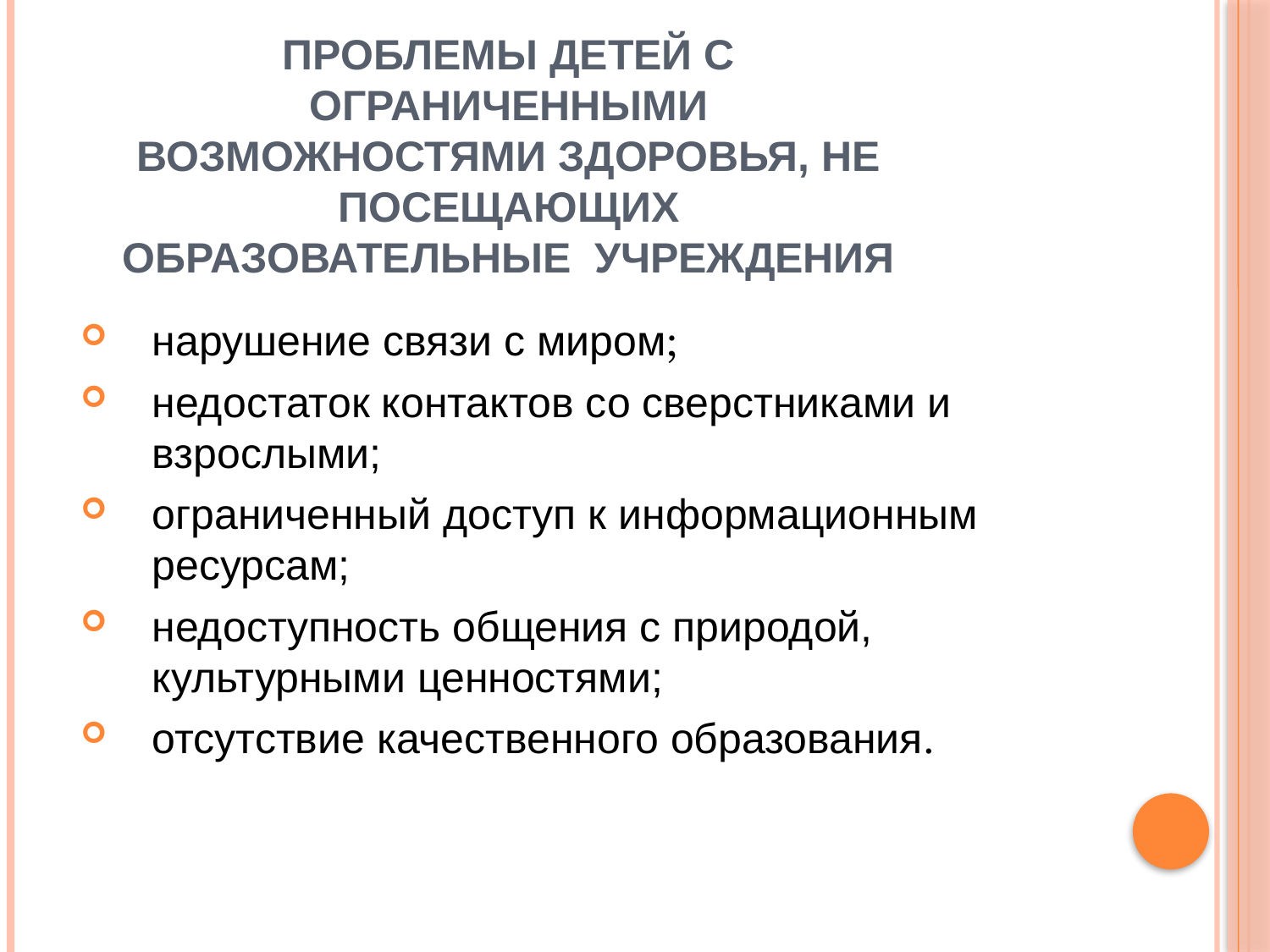

# Проблемы детей с ограниченными возможностями здоровья, не посещающих образовательные  учреждения
нарушение связи с миром;
недостаток контактов со сверстниками и взрослыми;
ограниченный доступ к информационным ресурсам;
недоступность общения с природой, культурными ценностями;
отсутствие качественного образования.